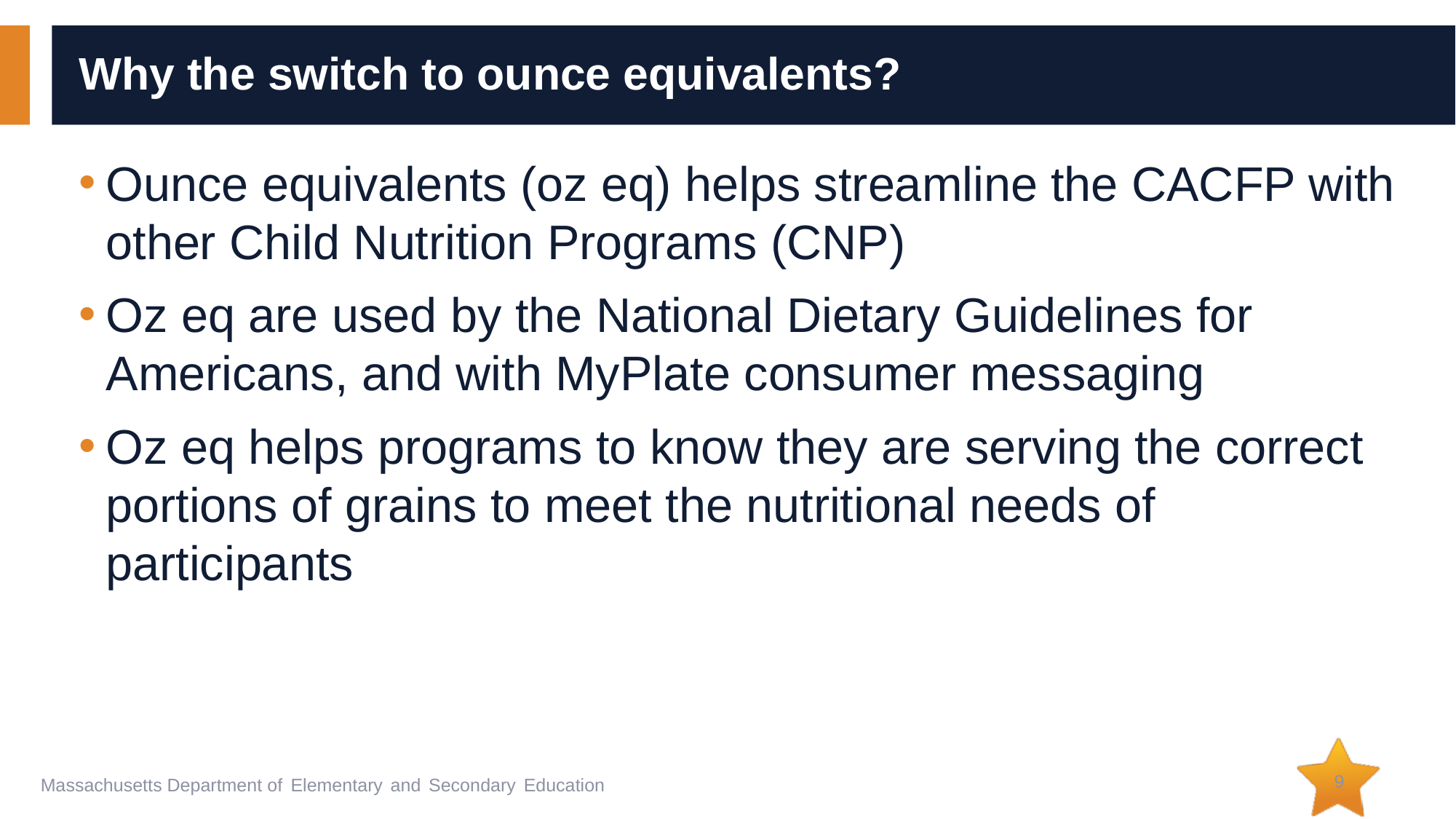

# Why the switch to ounce equivalents?
Ounce equivalents (oz eq) helps streamline the CACFP with other Child Nutrition Programs (CNP)
Oz eq are used by the National Dietary Guidelines for Americans, and with MyPlate consumer messaging
Oz eq helps programs to know they are serving the correct portions of grains to meet the nutritional needs of participants
9